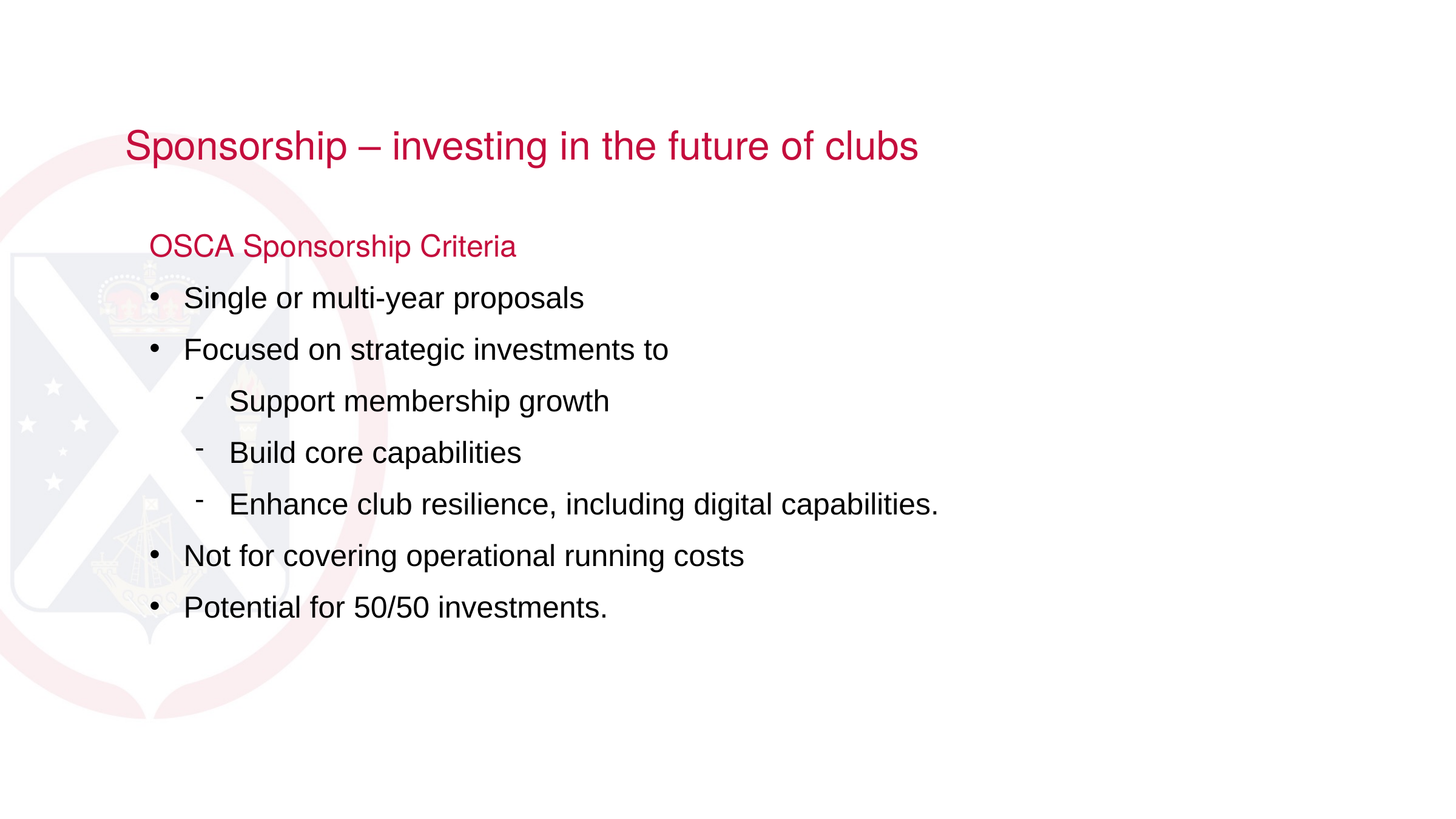

# Sponsorship – investing in the future of clubs
OSCA Sponsorship Criteria
Single or multi-year proposals
Focused on strategic investments to
Support membership growth
Build core capabilities
Enhance club resilience, including digital capabilities.
Not for covering operational running costs
Potential for 50/50 investments.